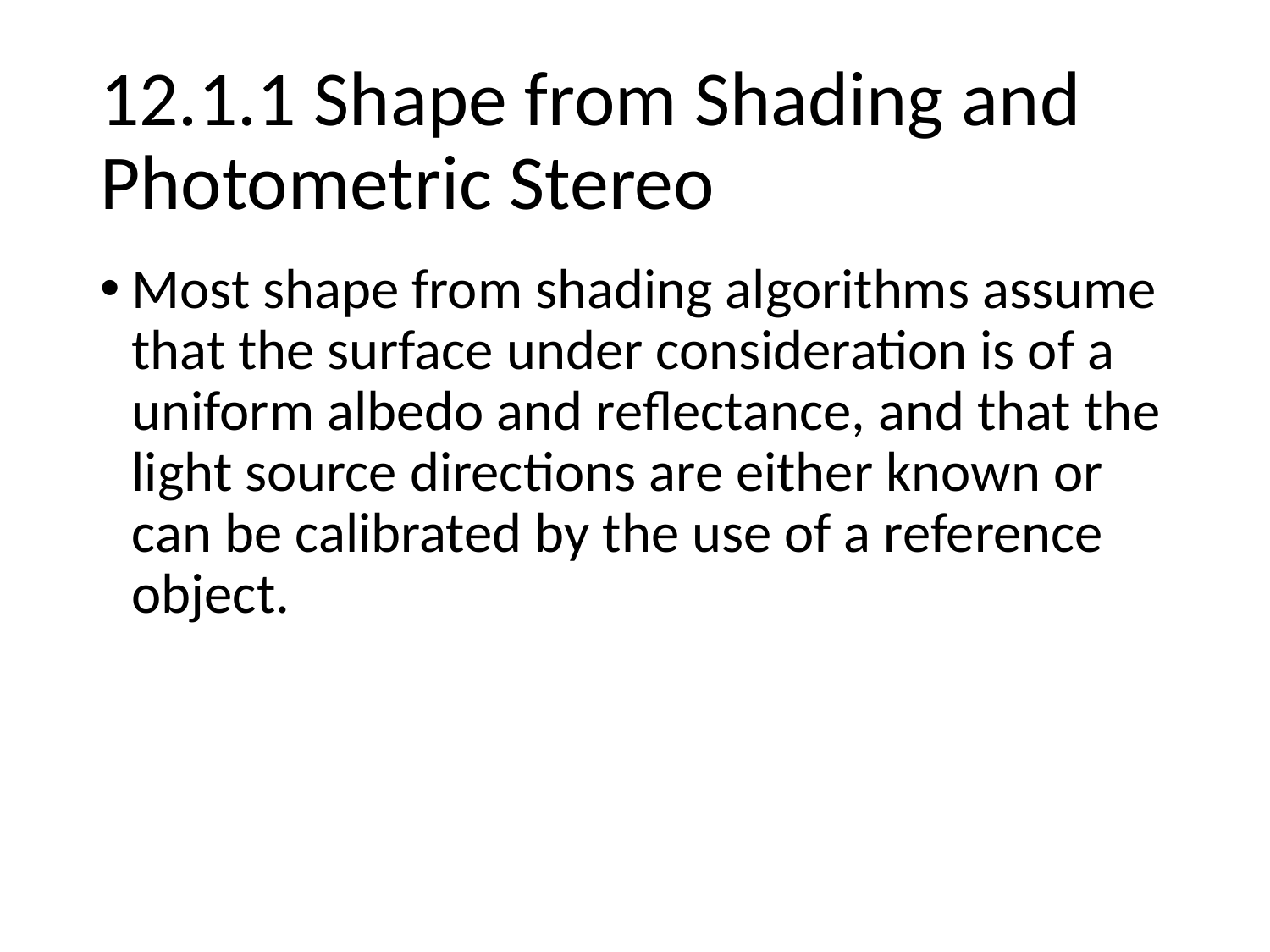

# 12.1.1 Shape from Shading and Photometric Stereo
Most shape from shading algorithms assume that the surface under consideration is of a uniform albedo and reflectance, and that the light source directions are either known or can be calibrated by the use of a reference object.